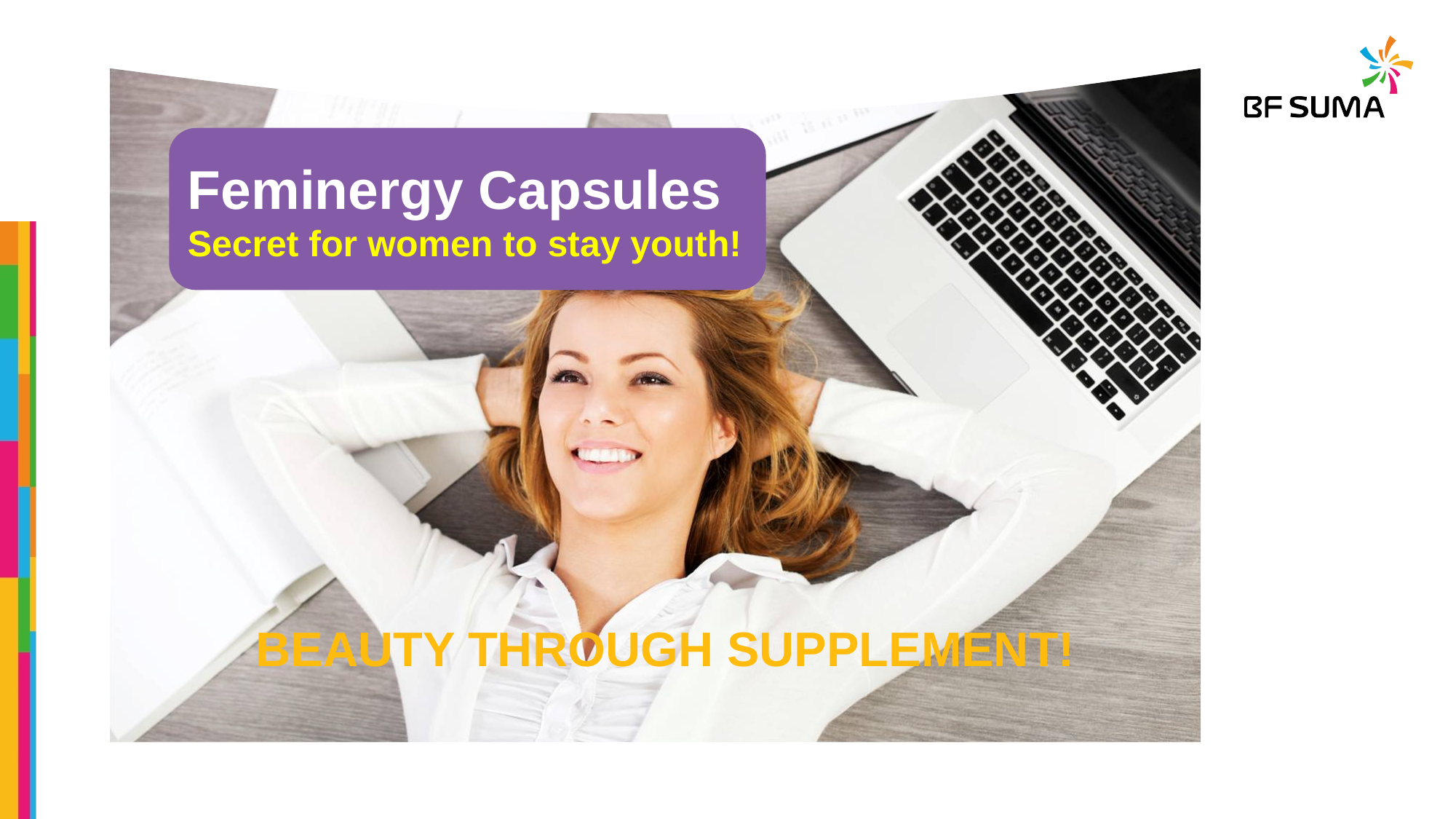

Feminergy Capsules
Secret for women to stay youth!
Beauty through supplement!